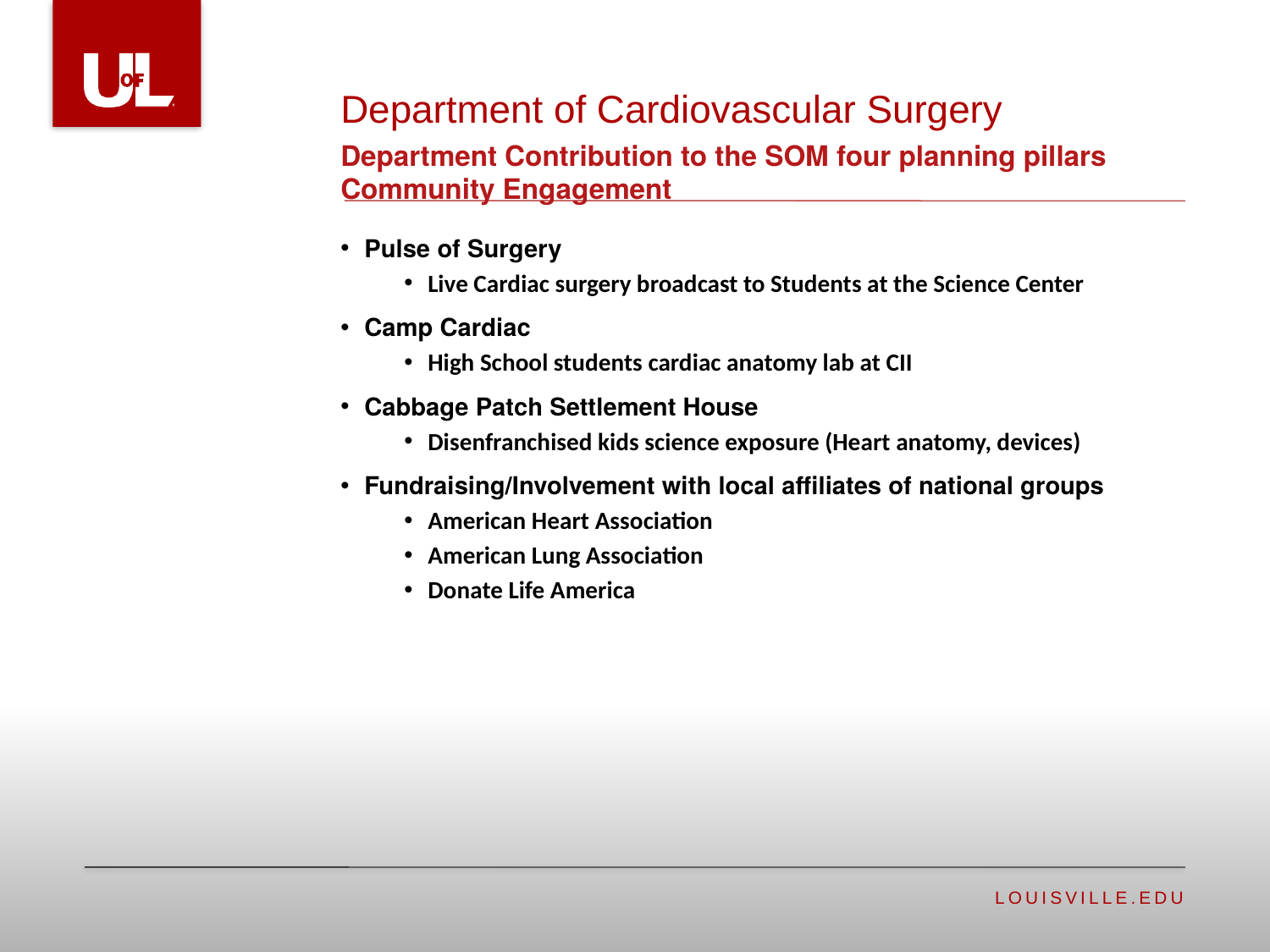

Department of Cardiovascular Surgery
# Department Contribution to the SOM four planning pillars Community Engagement
Pulse of Surgery
Live Cardiac surgery broadcast to Students at the Science Center
Camp Cardiac
High School students cardiac anatomy lab at CII
Cabbage Patch Settlement House
Disenfranchised kids science exposure (Heart anatomy, devices)
Fundraising/Involvement with local affiliates of national groups
American Heart Association
American Lung Association
Donate Life America